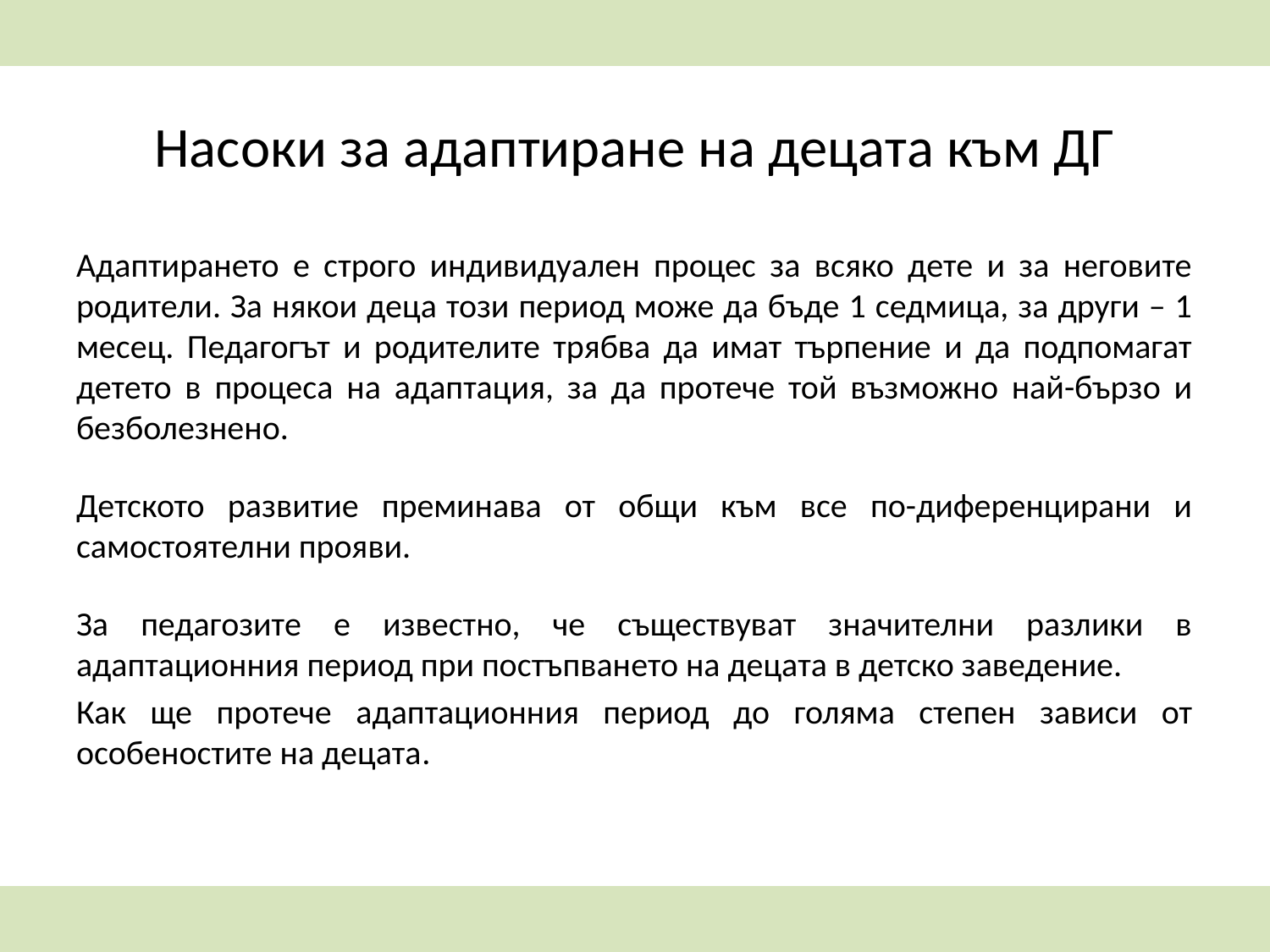

# Насоки за адаптиране на децата към ДГ
Адаптирането е строго индивидуален процес за всяко дете и за неговите родители. За някои деца този период може да бъде 1 седмица, за други – 1 месец. Педагогът и родителите трябва да имат търпение и да подпомагат детето в процеса на адаптация, за да протече той възможно най-бързо и безболезнено.

Детското развитие преминава от общи към все по-диференцирани и самостоятелни прояви.

За педагозите е известно, че съществуват значителни разлики в адаптационния период при постъпването на децата в детско заведение.
Как ще протече адаптационния период до голяма степен зависи от особеностите на децата.